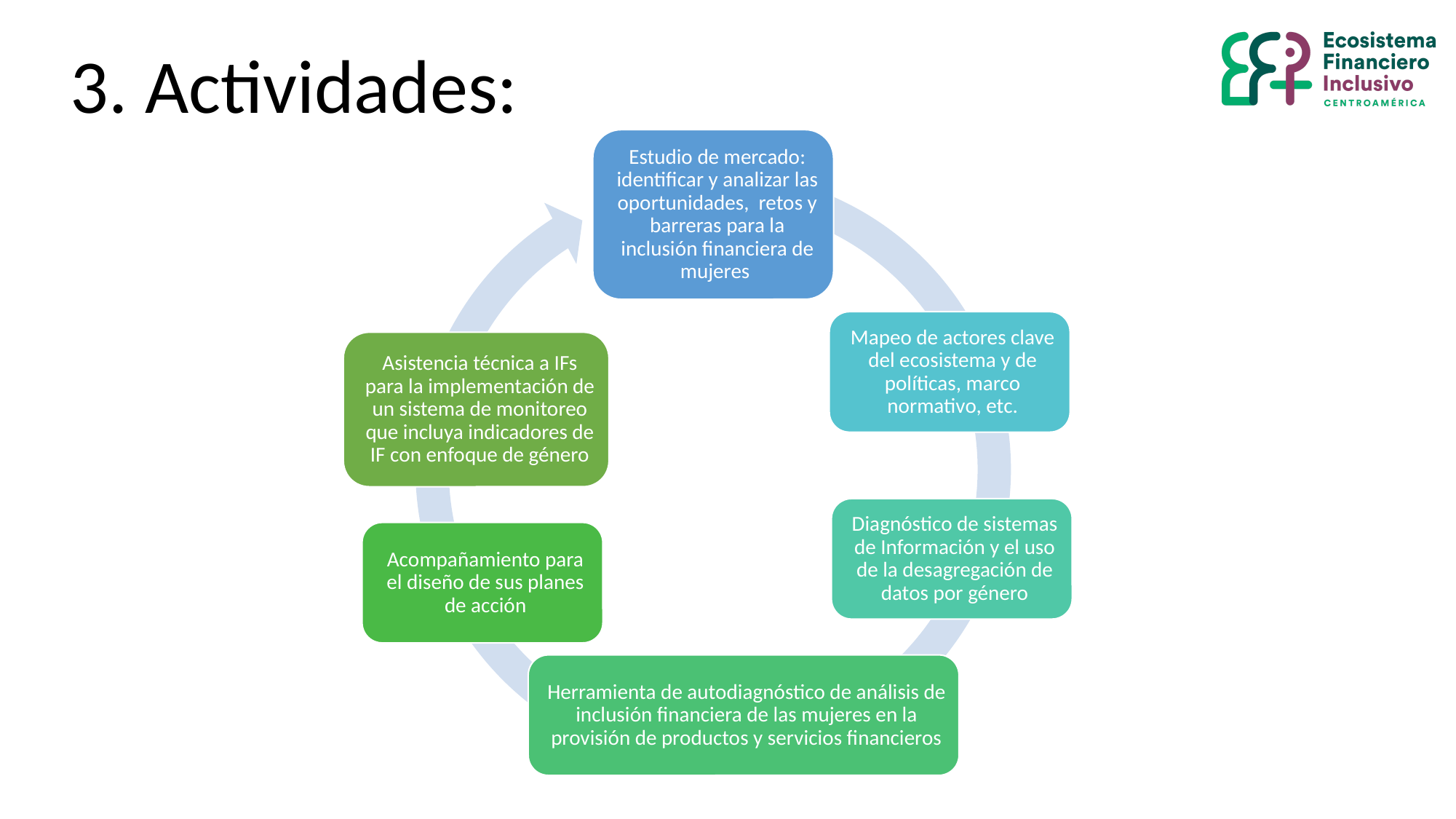

# 3. Actividades:
Estudio de mercado: identificar y analizar las oportunidades,  retos y barreras para la inclusión financiera de mujeres
Mapeo de actores clave del ecosistema y de políticas, marco normativo, etc.
Diagnóstico de sistemas de Información y el uso de la desagregación de datos por género
Herramienta de autodiagnóstico de análisis de inclusión financiera de las mujeres en la provisión de productos y servicios financieros
Acompañamiento para el diseño de sus planes de acción
Asistencia técnica a IFs para la implementación de un sistema de monitoreo que incluya indicadores de IF con enfoque de género